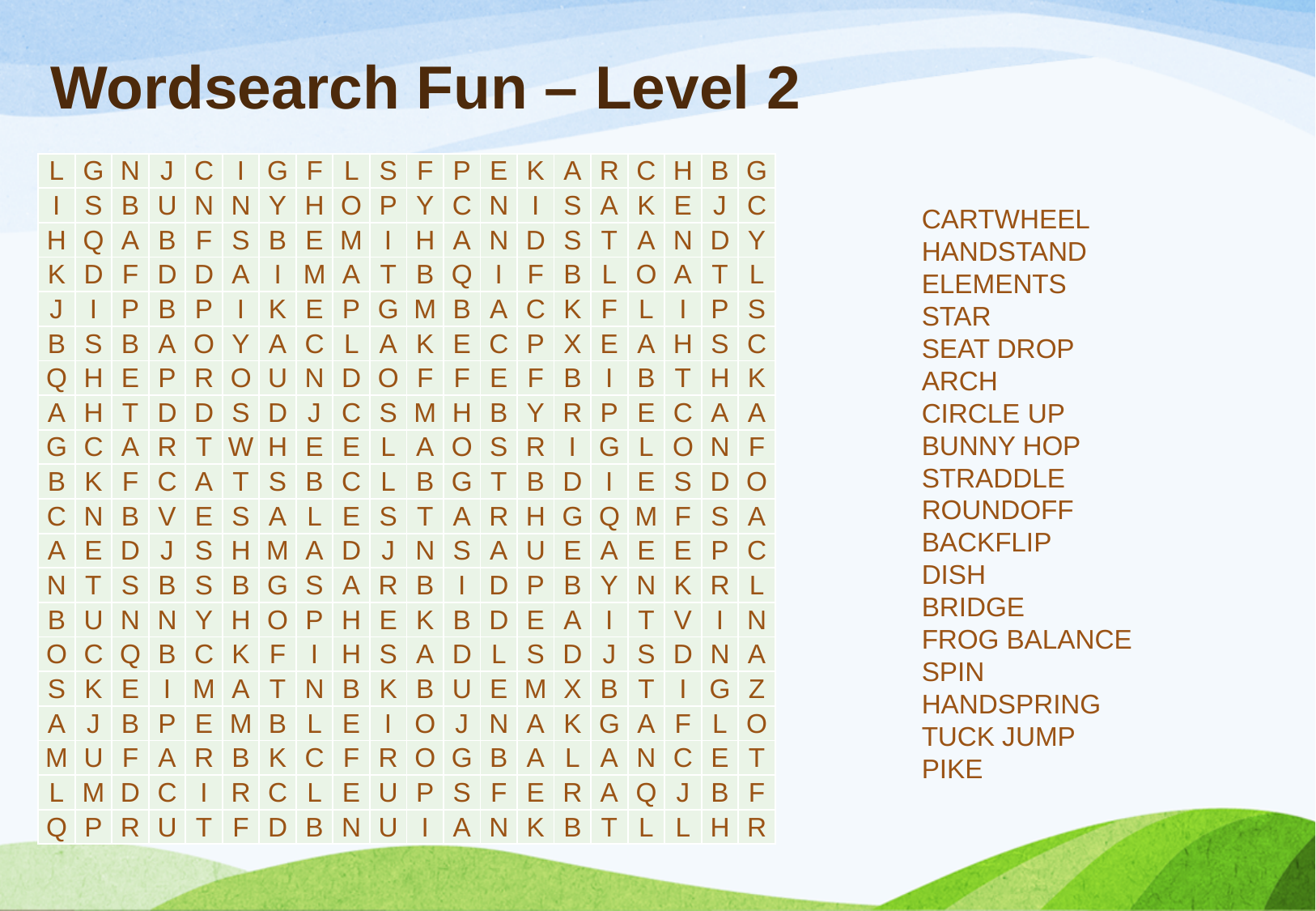

# Wordsearch Fun – Level 2
| L | G | N | J | C | I | G | F | L | S | F | P | E | K | A | R | C | H | B | G |
| --- | --- | --- | --- | --- | --- | --- | --- | --- | --- | --- | --- | --- | --- | --- | --- | --- | --- | --- | --- |
| I | S | B | U | N | N | Y | H | O | P | Y | C | N | I | S | A | K | E | J | C |
| H | Q | A | B | F | S | B | E | M | I | H | A | N | D | S | T | A | N | D | Y |
| K | D | F | D | D | A | I | M | A | T | B | Q | I | F | B | L | O | A | T | L |
| J | I | P | B | P | I | K | E | P | G | M | B | A | C | K | F | L | I | P | S |
| B | S | B | A | O | Y | A | C | L | A | K | E | C | P | X | E | A | H | S | C |
| Q | H | E | P | R | O | U | N | D | O | F | F | E | F | B | I | B | T | H | K |
| A | H | T | D | D | S | D | J | C | S | M | H | B | Y | R | P | E | C | A | A |
| G | C | A | R | T | W | H | E | E | L | A | O | S | R | I | G | L | O | N | F |
| B | K | F | C | A | T | S | B | C | L | B | G | T | B | D | I | E | S | D | O |
| C | N | B | V | E | S | A | L | E | S | T | A | R | H | G | Q | M | F | S | A |
| A | E | D | J | S | H | M | A | D | J | N | S | A | U | E | A | E | E | P | C |
| N | T | S | B | S | B | G | S | A | R | B | I | D | P | B | Y | N | K | R | L |
| B | U | N | N | Y | H | O | P | H | E | K | B | D | E | A | I | T | V | I | N |
| O | C | Q | B | C | K | F | I | H | S | A | D | L | S | D | J | S | D | N | A |
| S | K | E | I | M | A | T | N | B | K | B | U | E | M | X | B | T | I | G | Z |
| A | J | B | P | E | M | B | L | E | I | O | J | N | A | K | G | A | F | L | O |
| M | U | F | A | R | B | K | C | F | R | O | G | B | A | L | A | N | C | E | T |
| L | M | D | C | I | R | C | L | E | U | P | S | F | E | R | A | Q | J | B | F |
| Q | P | R | U | T | F | D | B | N | U | I | A | N | K | B | T | L | L | H | R |
CARTWHEEL
HANDSTAND
ELEMENTS
STAR
SEAT DROP
ARCH
CIRCLE UP
BUNNY HOP
STRADDLE
ROUNDOFF
BACKFLIP
DISH
BRIDGE
FROG BALANCE
SPIN
HANDSPRING
TUCK JUMP
PIKE